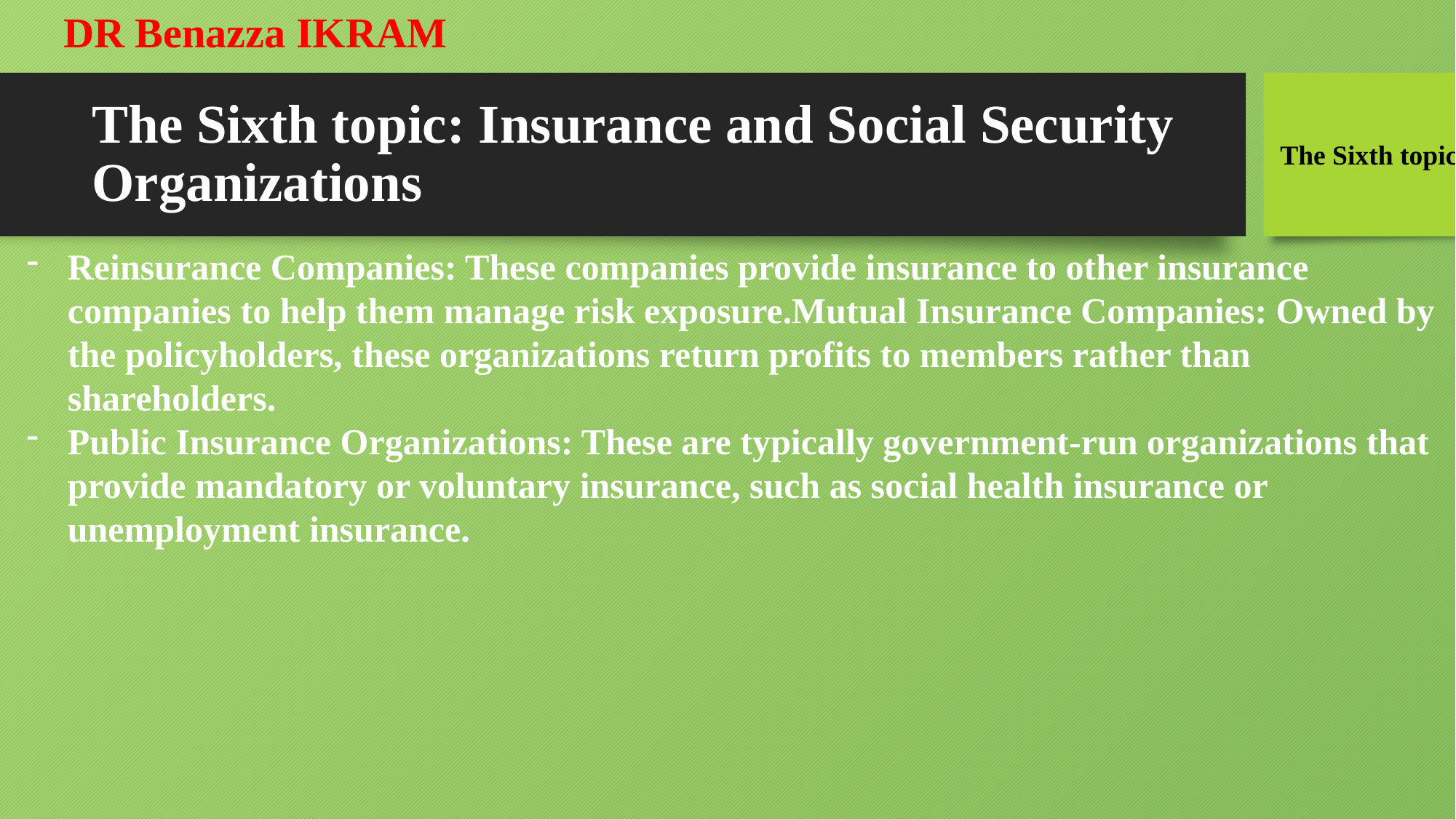

DR Benazza IKRAM
# The Sixth topic: Insurance and Social Security Organizations
The Sixth topic
Reinsurance Companies: These companies provide insurance to other insurance companies to help them manage risk exposure.Mutual Insurance Companies: Owned by the policyholders, these organizations return profits to members rather than shareholders.
Public Insurance Organizations: These are typically government-run organizations that provide mandatory or voluntary insurance, such as social health insurance or unemployment insurance.